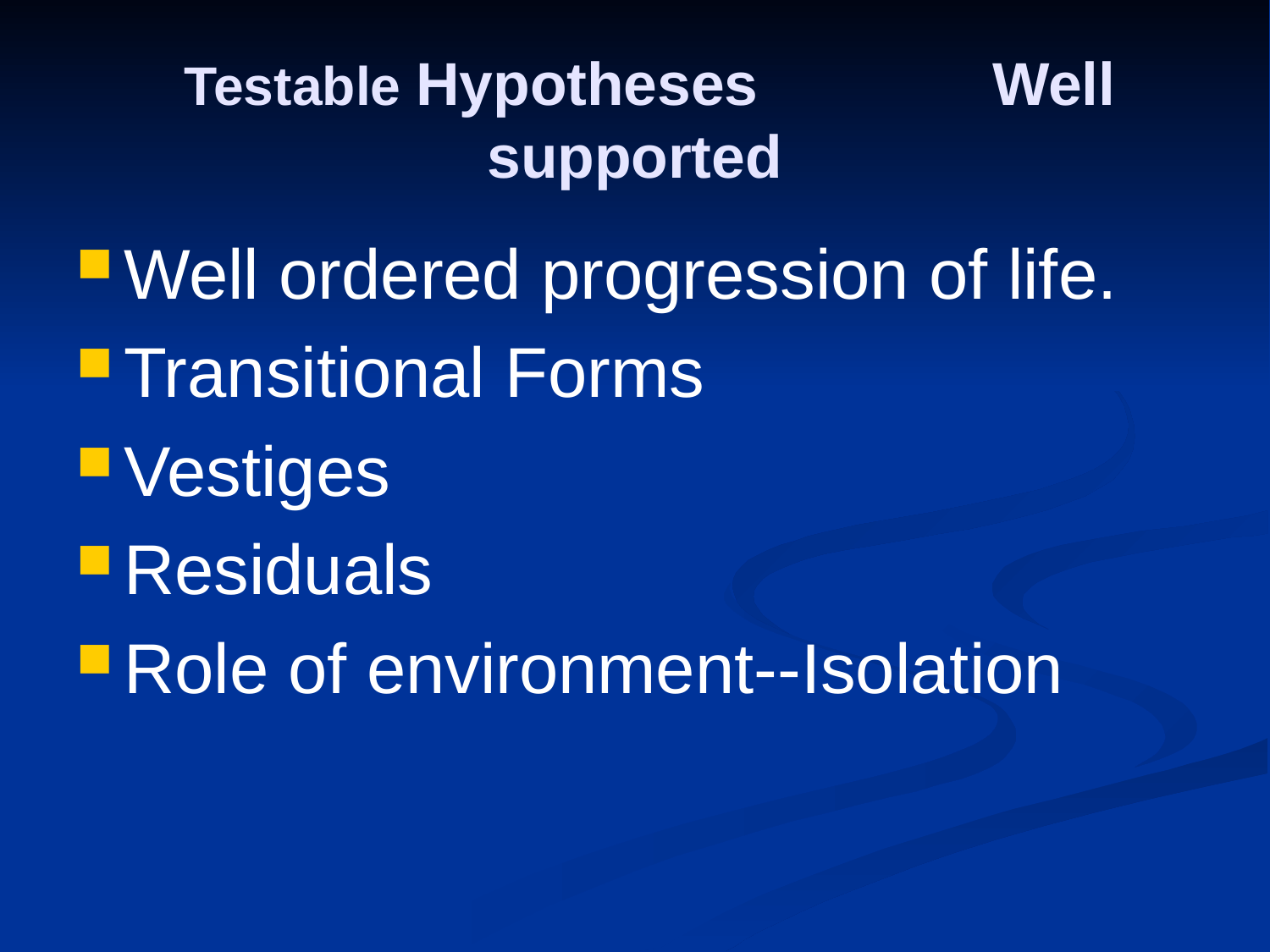

# Testable Hypotheses              Well supported
Well ordered progression of life.
Transitional Forms
Vestiges
Residuals
Role of environment--Isolation